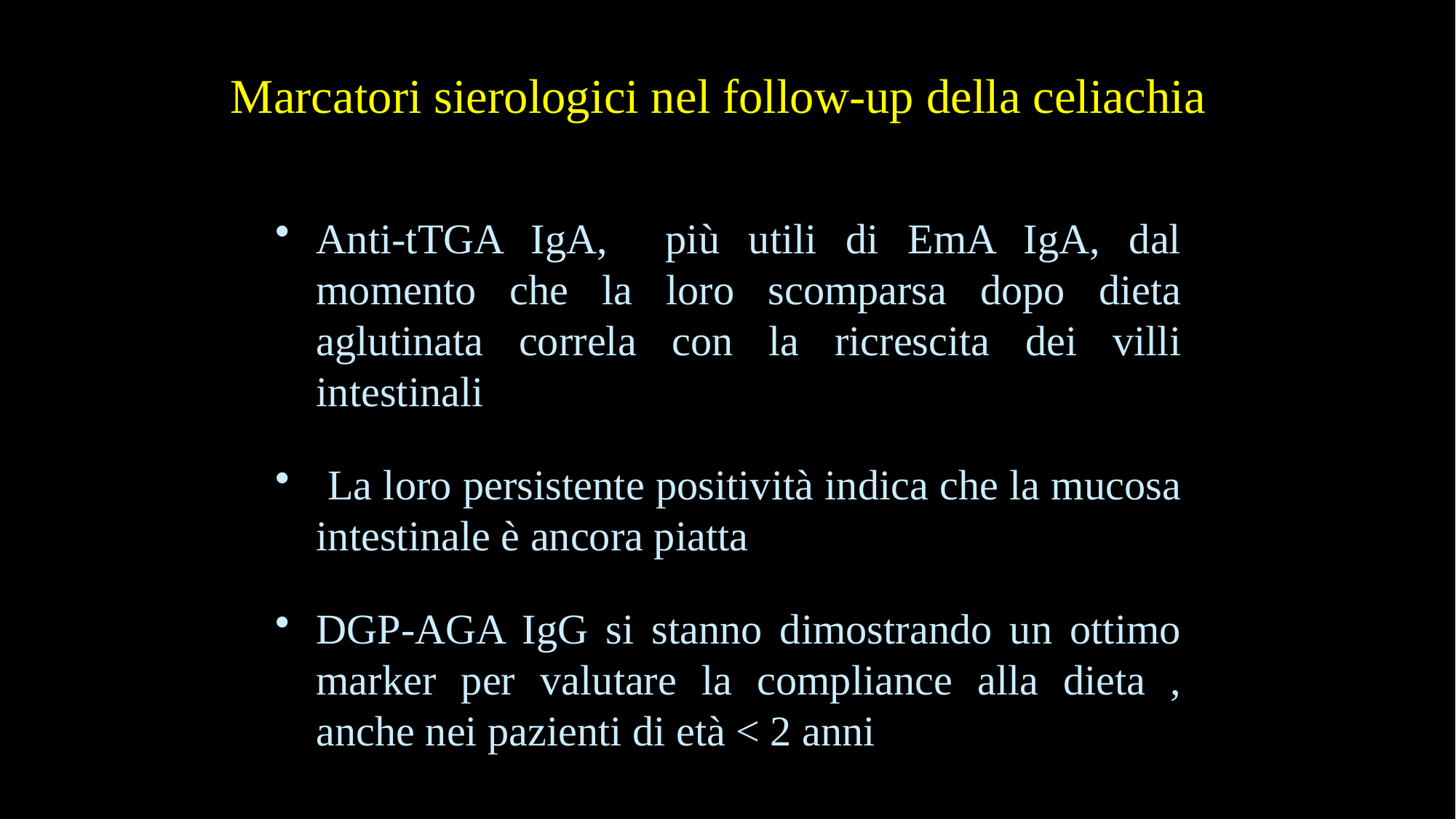

Marcatori sierologici nel follow-up della celiachia

Anti-tTGA IgA,  più utili di EmA IgA, dal momento che la loro scomparsa dopo dieta aglutinata correla con la ricrescita dei villi intestinali

 La loro persistente positività indica che la mucosa intestinale è ancora piatta

DGP-AGA IgG si stanno dimostrando un ottimo marker per valutare la compliance alla dieta , anche nei pazienti di età < 2 anni